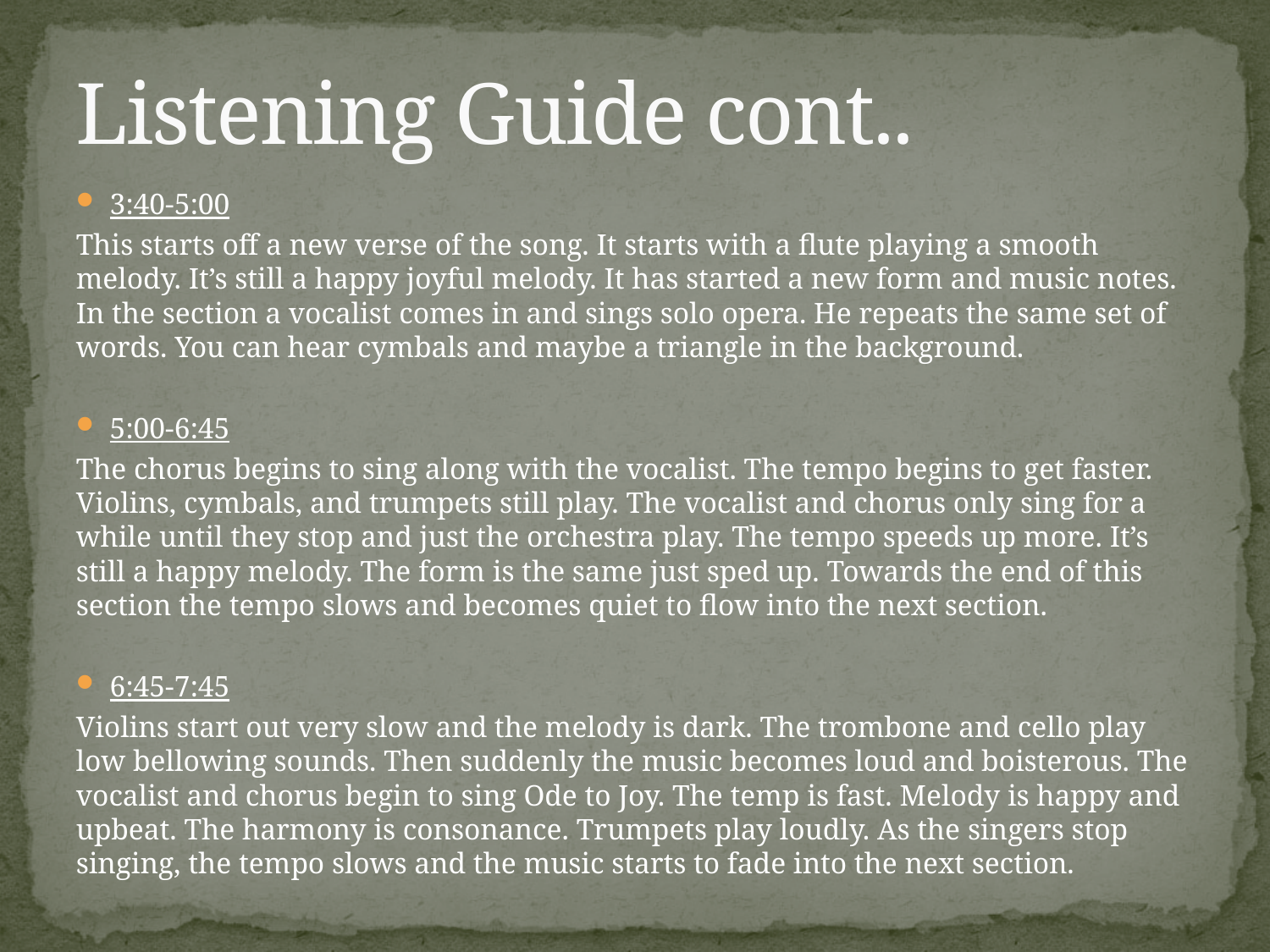

# Listening Guide cont..
3:40-5:00
This starts off a new verse of the song. It starts with a flute playing a smooth melody. It’s still a happy joyful melody. It has started a new form and music notes. In the section a vocalist comes in and sings solo opera. He repeats the same set of words. You can hear cymbals and maybe a triangle in the background.

5:00-6:45
The chorus begins to sing along with the vocalist. The tempo begins to get faster. Violins, cymbals, and trumpets still play. The vocalist and chorus only sing for a while until they stop and just the orchestra play. The tempo speeds up more. It’s still a happy melody. The form is the same just sped up. Towards the end of this section the tempo slows and becomes quiet to flow into the next section.

6:45-7:45
Violins start out very slow and the melody is dark. The trombone and cello play low bellowing sounds. Then suddenly the music becomes loud and boisterous. The vocalist and chorus begin to sing Ode to Joy. The temp is fast. Melody is happy and upbeat. The harmony is consonance. Trumpets play loudly. As the singers stop singing, the tempo slows and the music starts to fade into the next section.